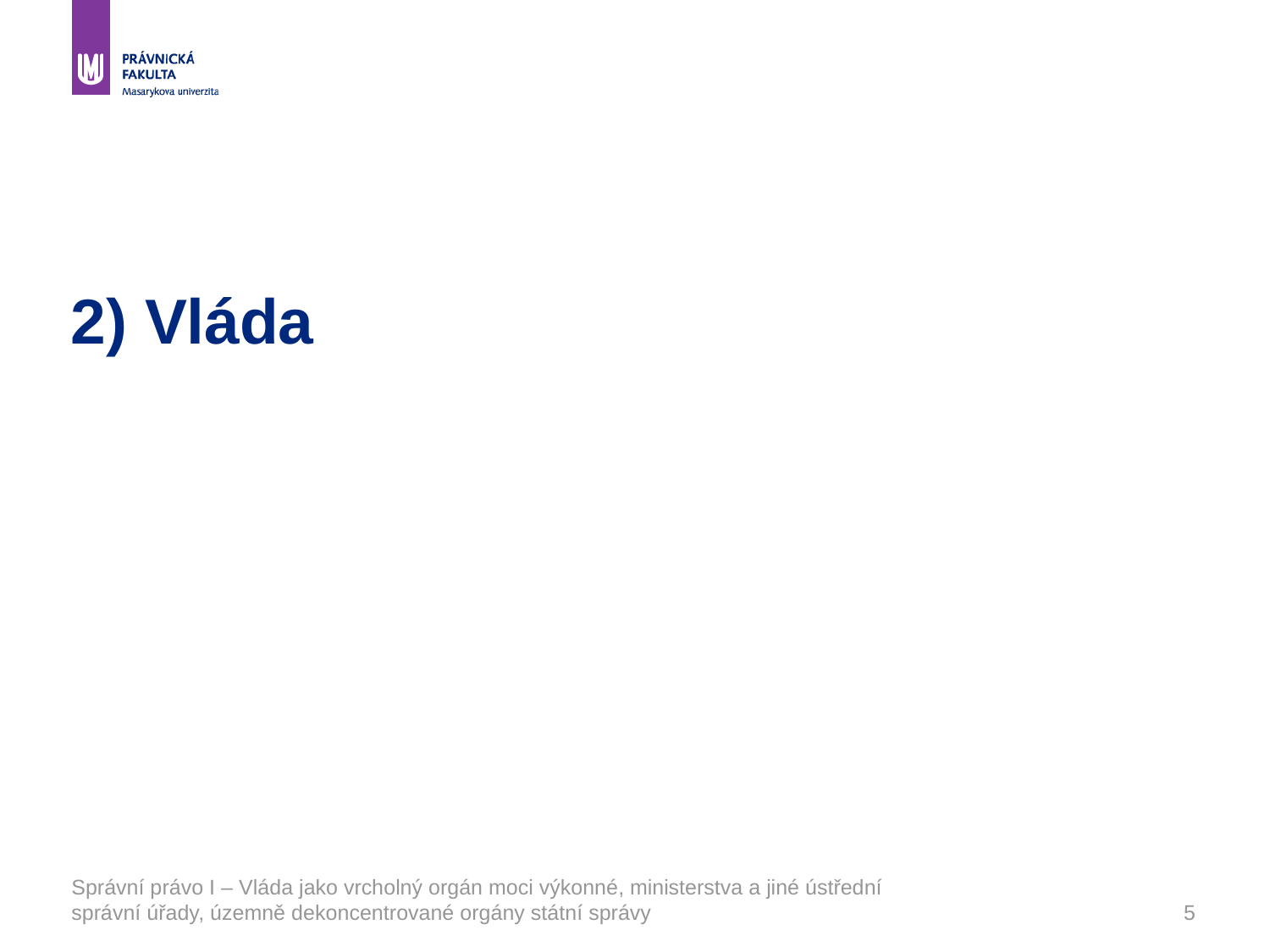

#
2) Vláda

Správní právo I – Vláda jako vrcholný orgán moci výkonné, ministerstva a jiné ústřední správní úřady, územně dekoncentrované orgány státní správy
5